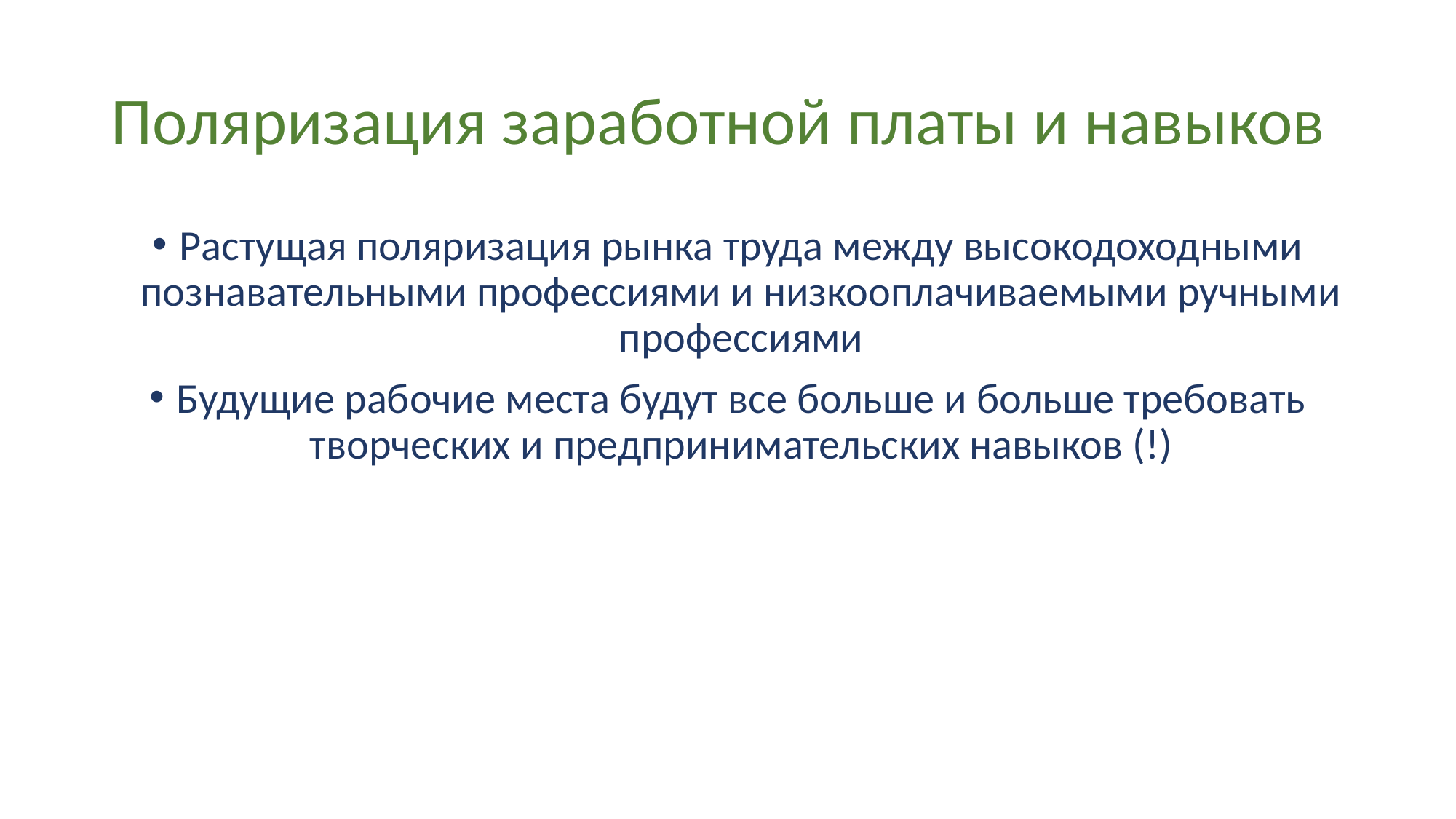

# Поляризация заработной платы и навыков
Растущая поляризация рынка труда между высокодоходными познавательными профессиями и низкооплачиваемыми ручными профессиями
Будущие рабочие места будут все больше и больше требовать творческих и предпринимательских навыков (!)